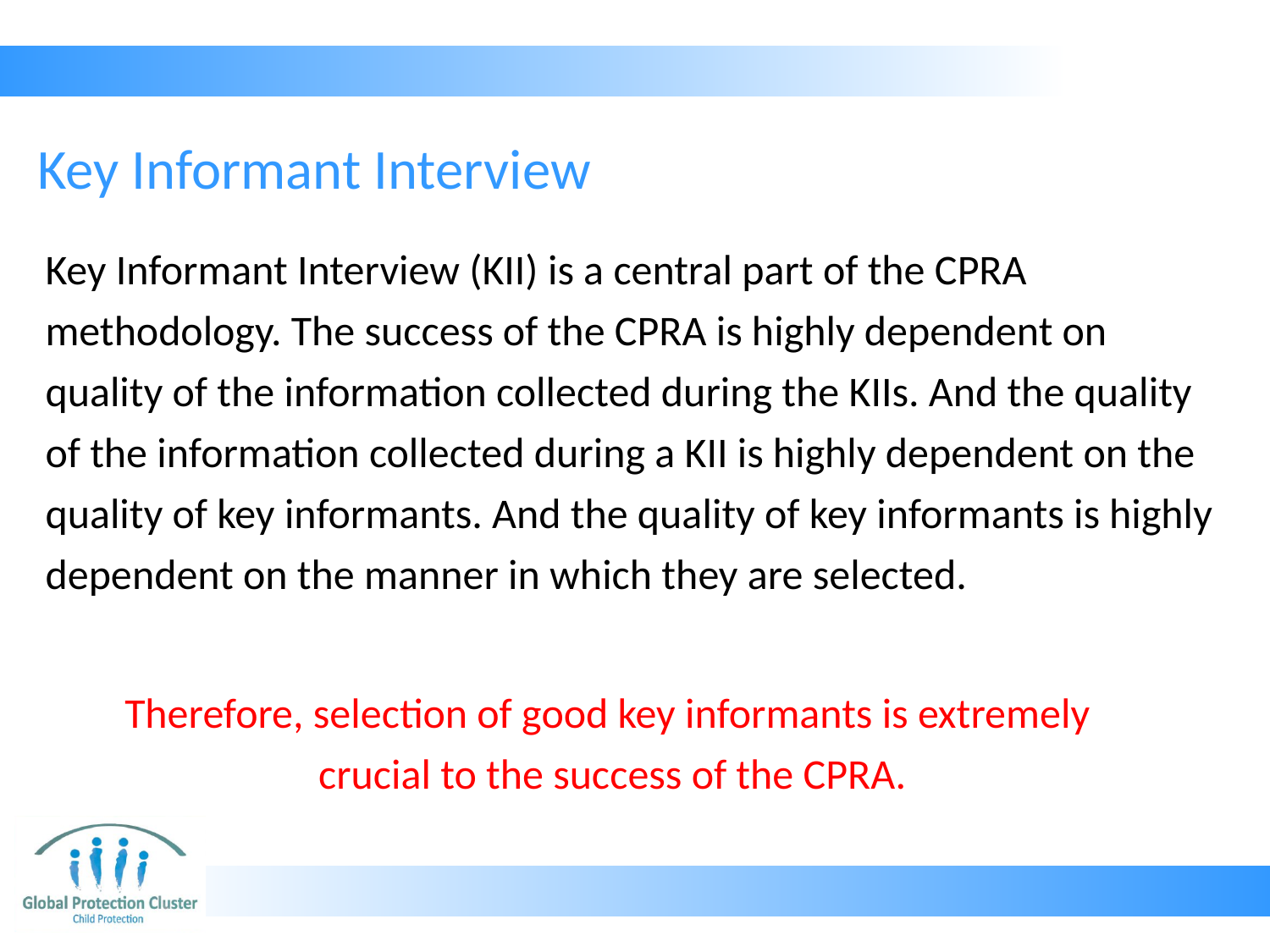

# Key Informant Interview
	Key Informant Interview (KII) is a central part of the CPRA methodology. The success of the CPRA is highly dependent on quality of the information collected during the KIIs. And the quality of the information collected during a KII is highly dependent on the quality of key informants. And the quality of key informants is highly dependent on the manner in which they are selected.

	Therefore, selection of good key informants is extremely 			       crucial to the success of the CPRA.